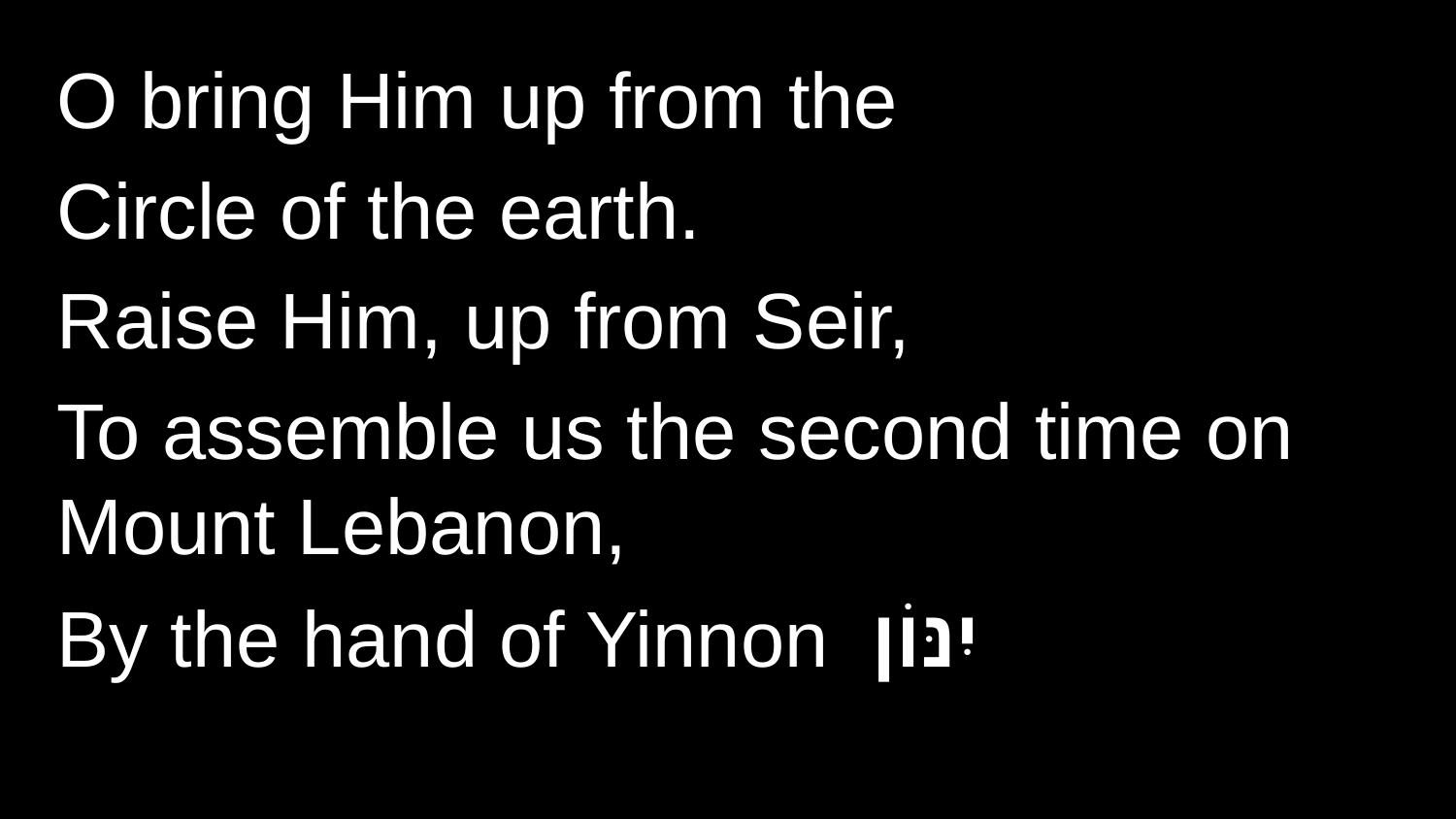

O bring Him up from the
Circle of the earth.
Raise Him, up from Seir,
To assemble us the second time on Mount Lebanon,
By the hand of Yinnon  יִנּוֹן